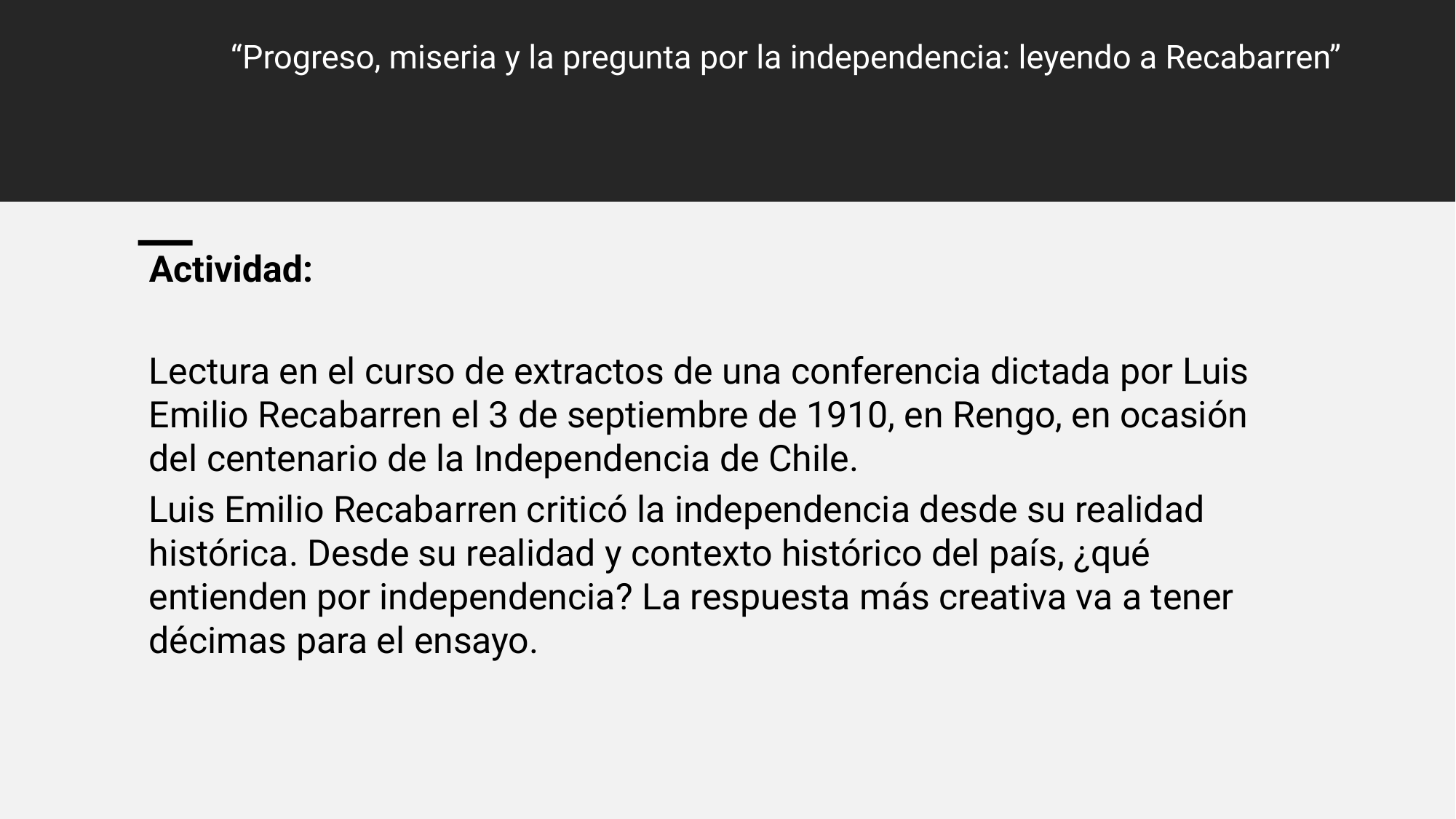

# “Progreso, miseria y la pregunta por la independencia: leyendo a Recabarren”

Actividad:

Lectura en el curso de extractos de una conferencia dictada por Luis Emilio Recabarren el 3 de septiembre de 1910, en Rengo, en ocasión del centenario de la Independencia de Chile.
Luis Emilio Recabarren criticó la independencia desde su realidad histórica. Desde su realidad y contexto histórico del país, ¿qué entienden por independencia? La respuesta más creativa va a tener décimas para el ensayo.